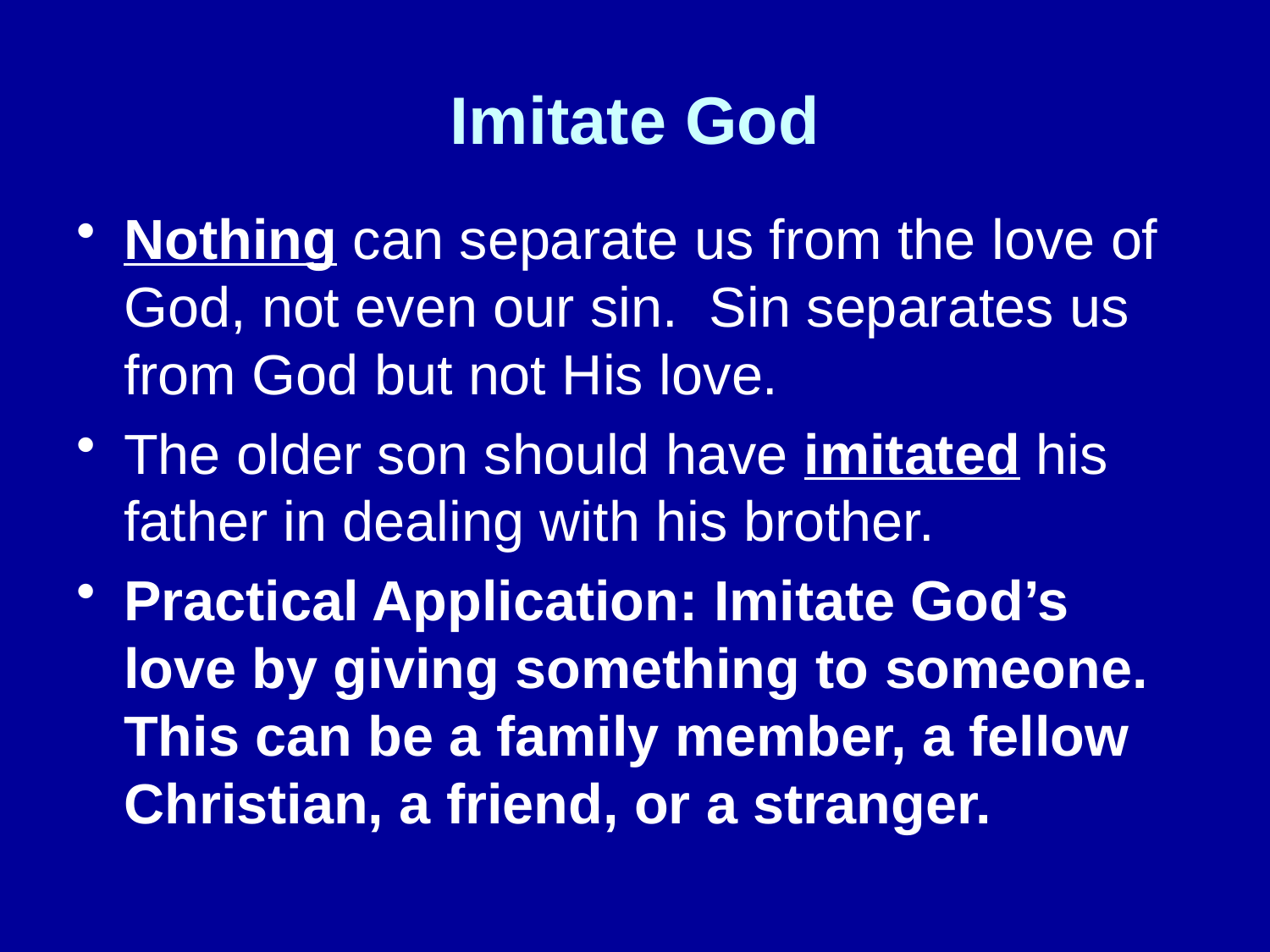

# Imitate God
Nothing can separate us from the love of God, not even our sin.  Sin separates us from God but not His love.
The older son should have imitated his father in dealing with his brother.
Practical Application: Imitate God’s love by giving something to someone.  This can be a family member, a fellow Christian, a friend, or a stranger.